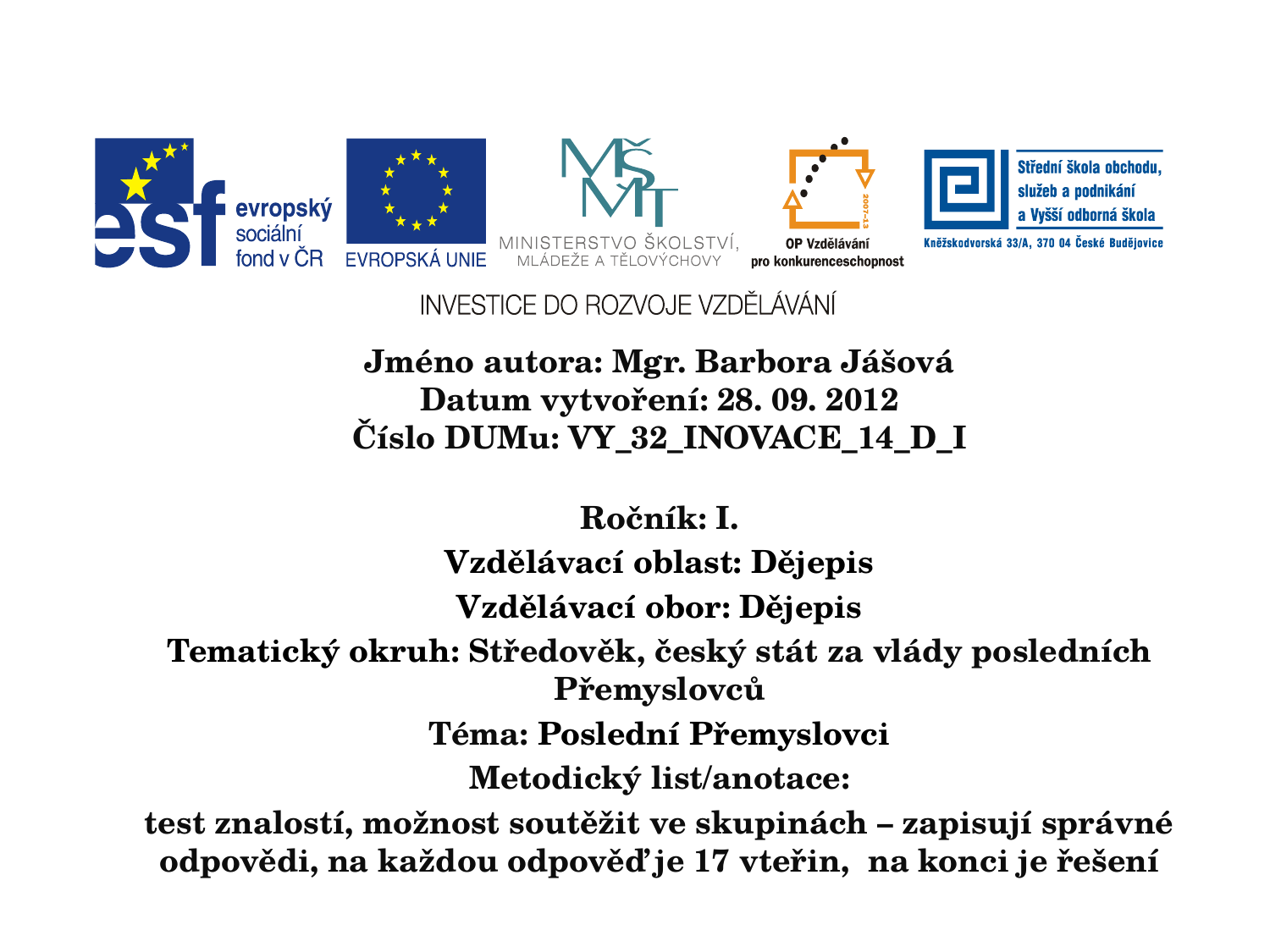

Jméno autora: Mgr. Barbora Jášová
Datum vytvoření: 28. 09. 2012
Číslo DUMu: VY_32_INOVACE_14_D_I
Ročník: I.
Vzdělávací oblast: Dějepis
Vzdělávací obor: Dějepis
Tematický okruh: Středověk, český stát za vlády posledních Přemyslovců
Téma: Poslední Přemyslovci
Metodický list/anotace:
test znalostí, možnost soutěžit ve skupinách – zapisují správné odpovědi, na každou odpověď je 17 vteřin,  na konci je řešení